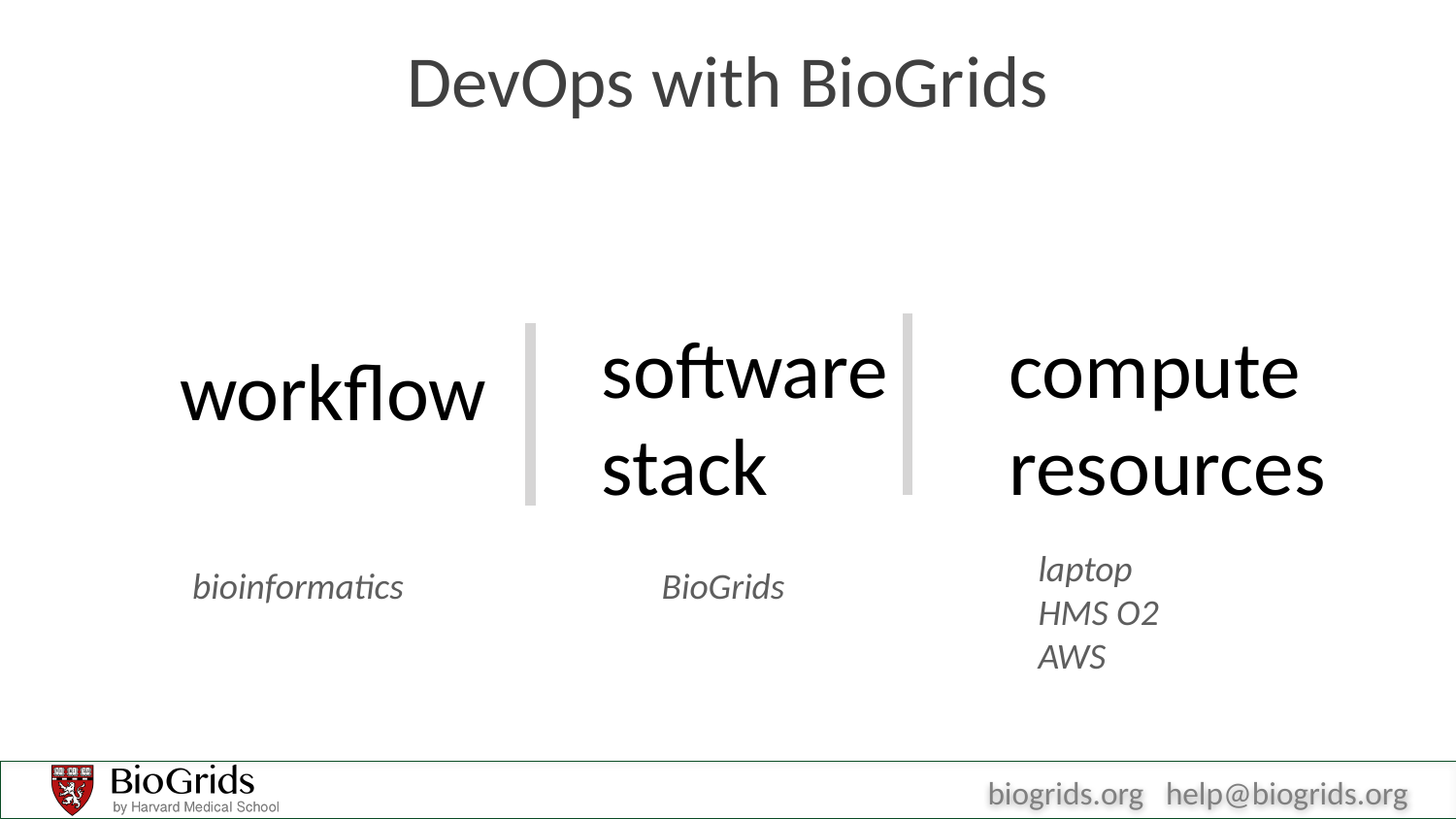

# DevOps with BioGrids
software
stack
compute
resources

workflow
laptop
HMS O2
AWS
bioinformatics
BioGrids